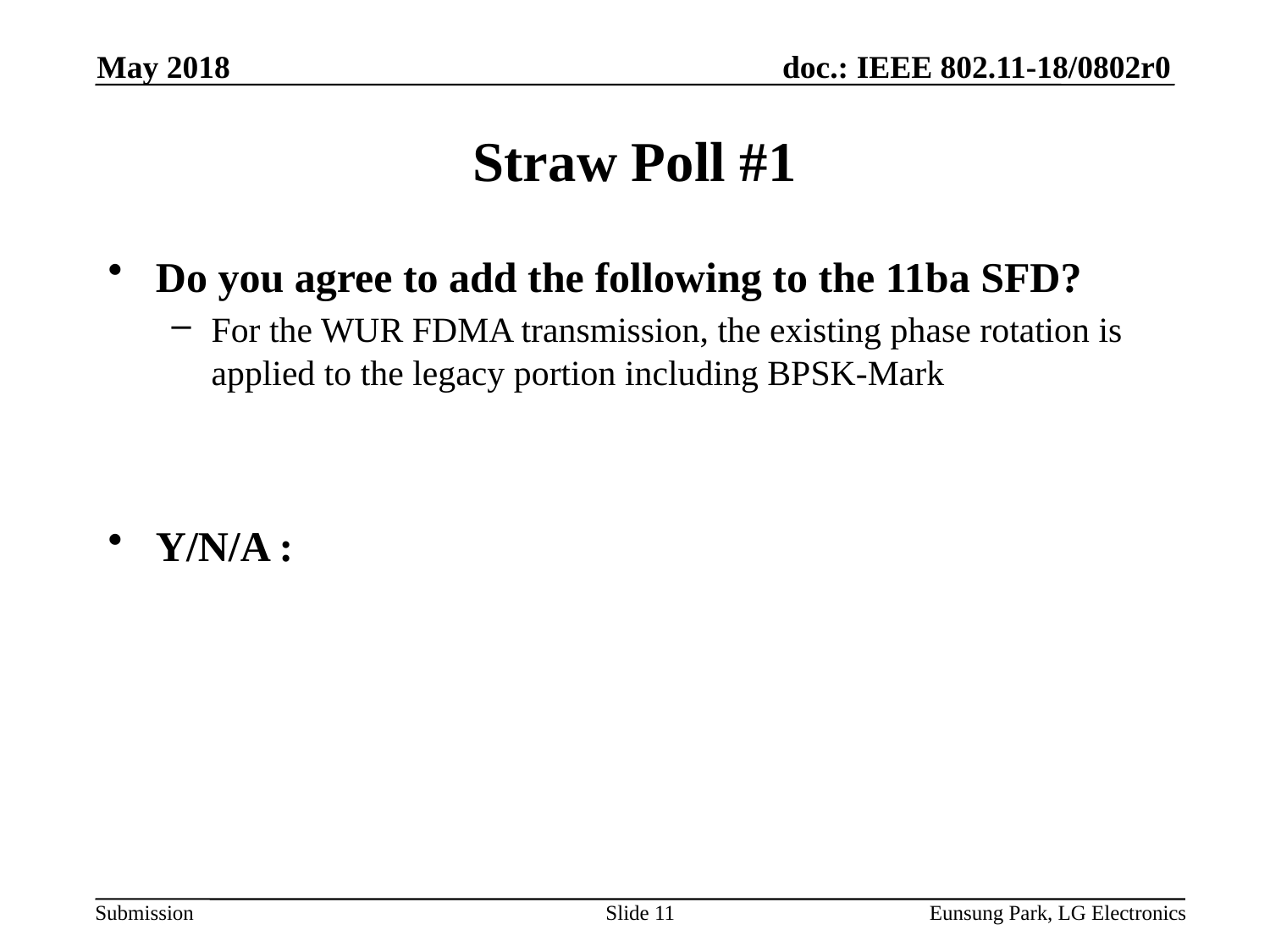

May 2018
# Straw Poll #1
Do you agree to add the following to the 11ba SFD?
For the WUR FDMA transmission, the existing phase rotation is applied to the legacy portion including BPSK-Mark

Y/N/A :
Slide 11
Eunsung Park, LG Electronics